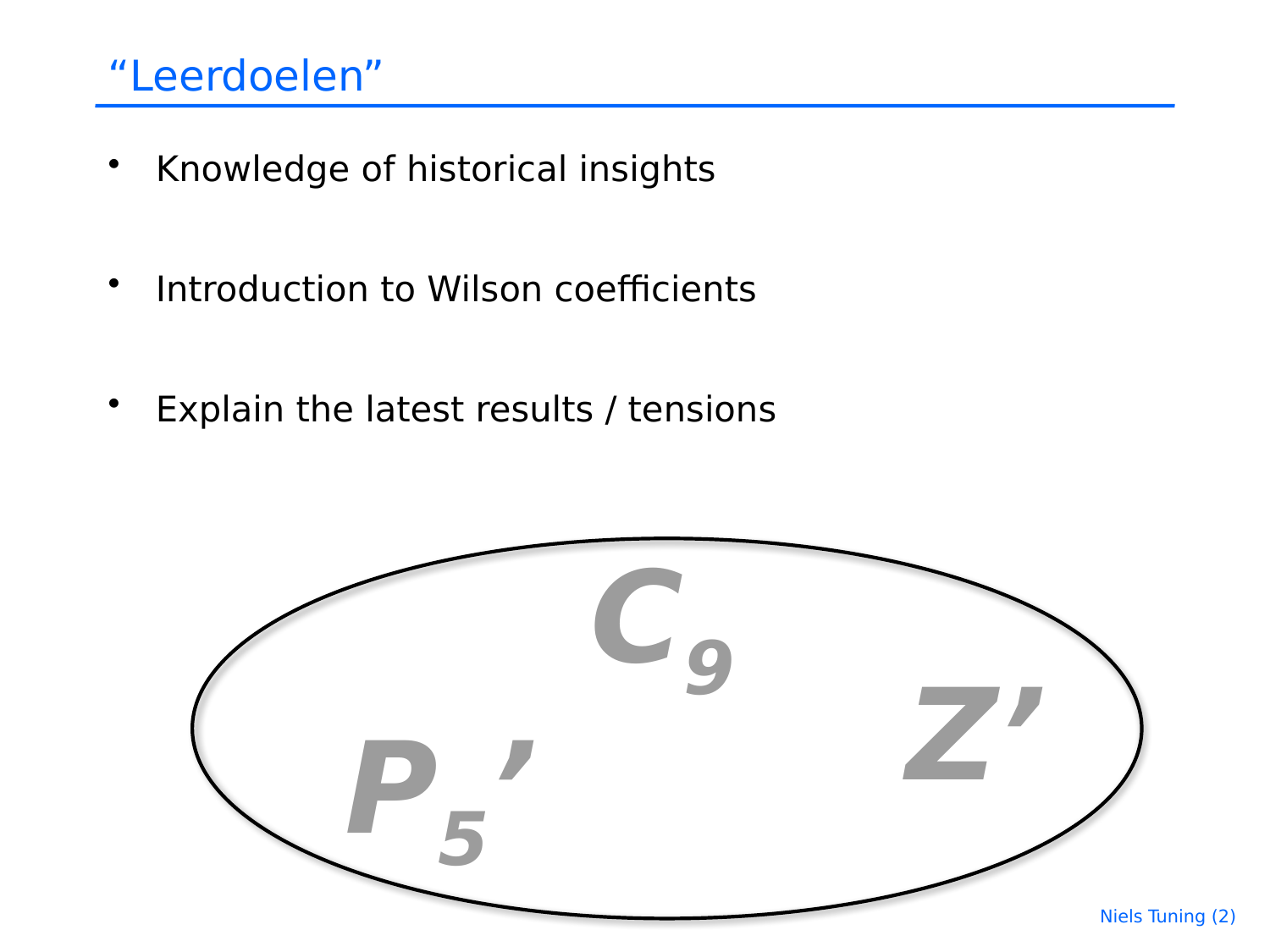

# “Leerdoelen”
Knowledge of historical insights

Introduction to Wilson coefficients

Explain the latest results / tensions

C9

Z’
P5’
Niels Tuning (2)